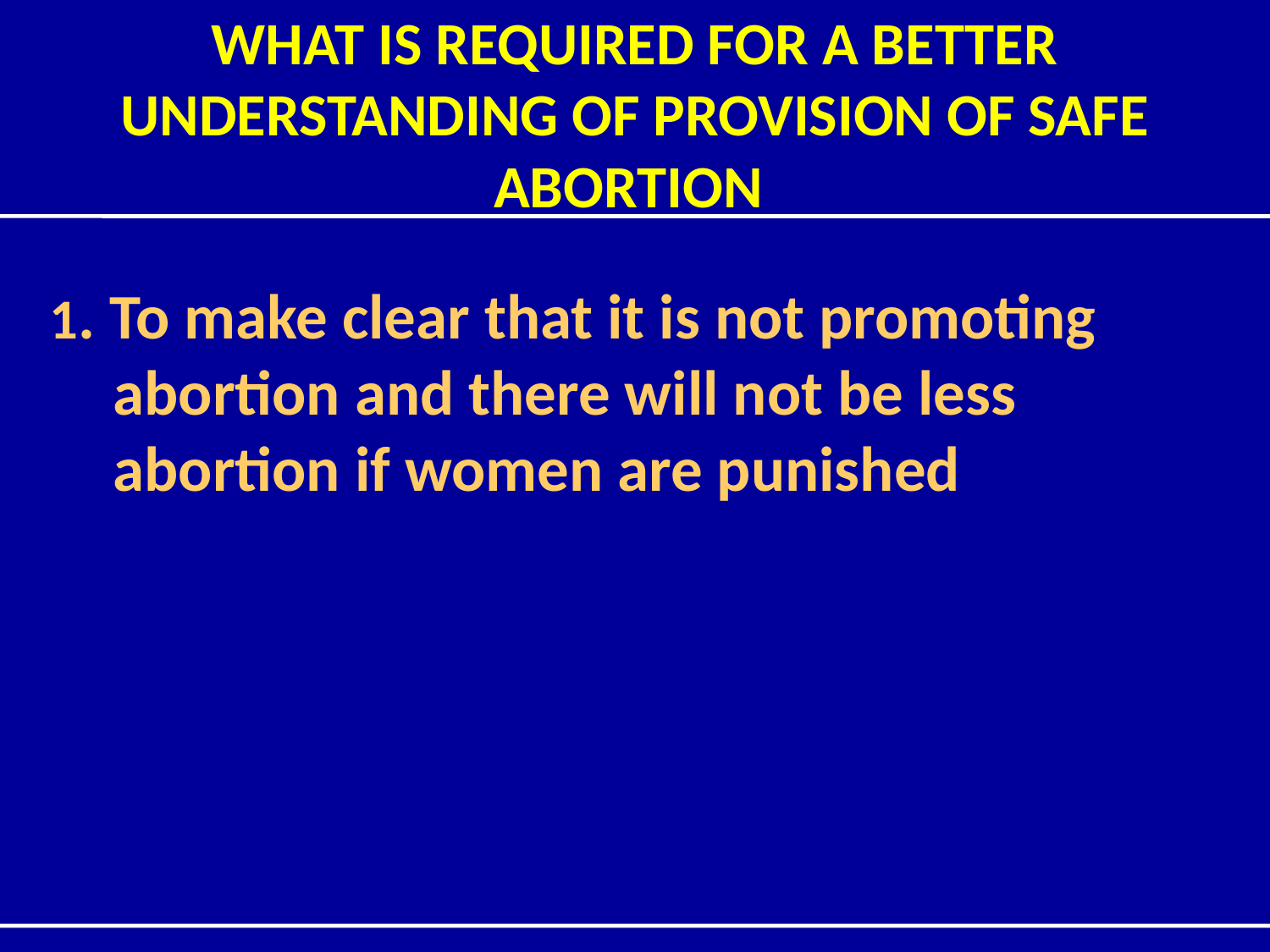

# WHAT IS REQUIRED FOR A BETTER UNDERSTANDING OF PROVISION OF SAFE ABORTION

1. To make clear that it is not promoting abortion and there will not be less abortion if women are punished